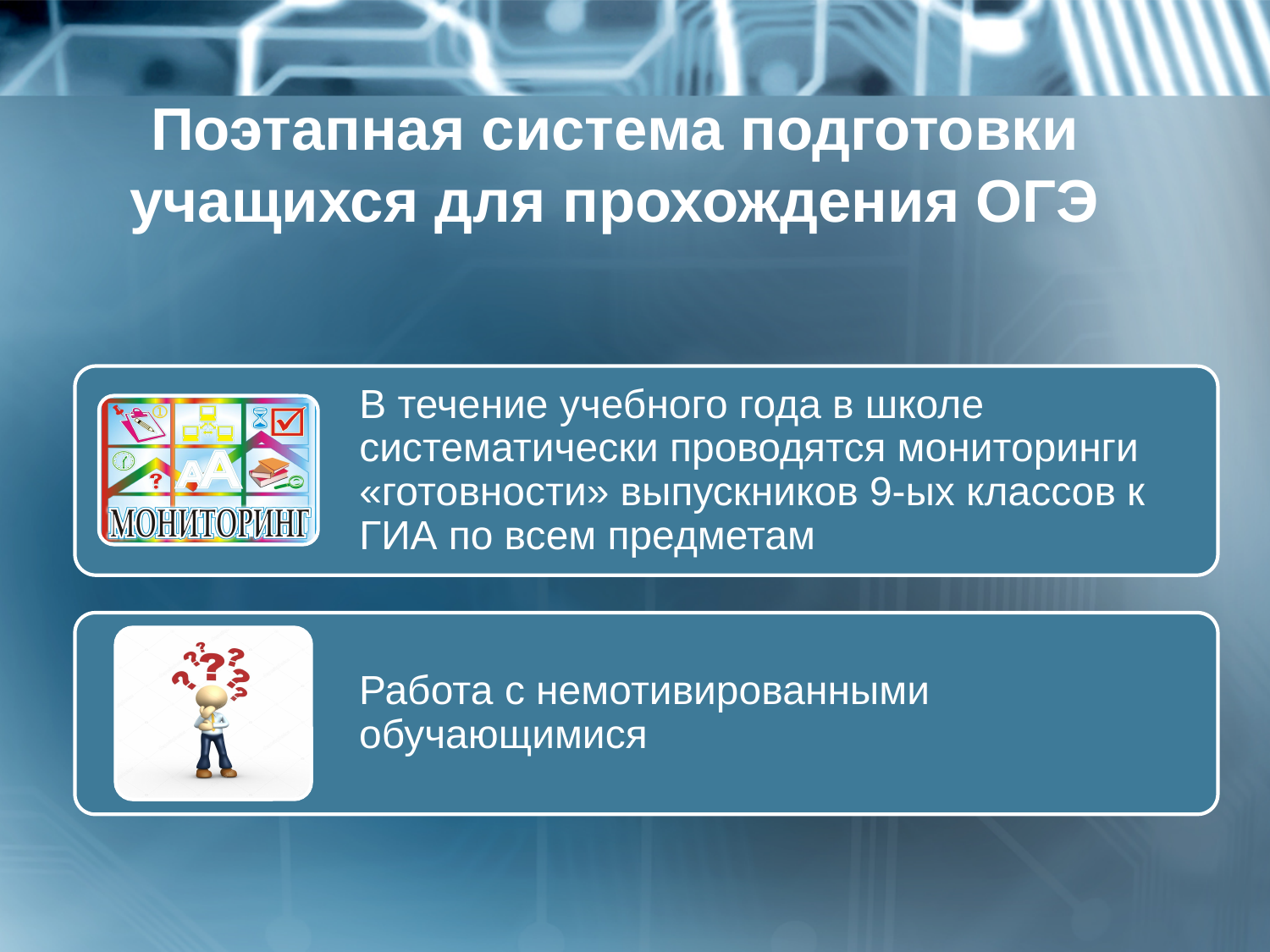

# Поэтапная система подготовки учащихся для прохождения ОГЭ
В течение учебного года в школе систематически проводятся мониторинги «готовности» выпускников 9-ых классов к ГИА по всем предметам
Работа с немотивированными обучающимися